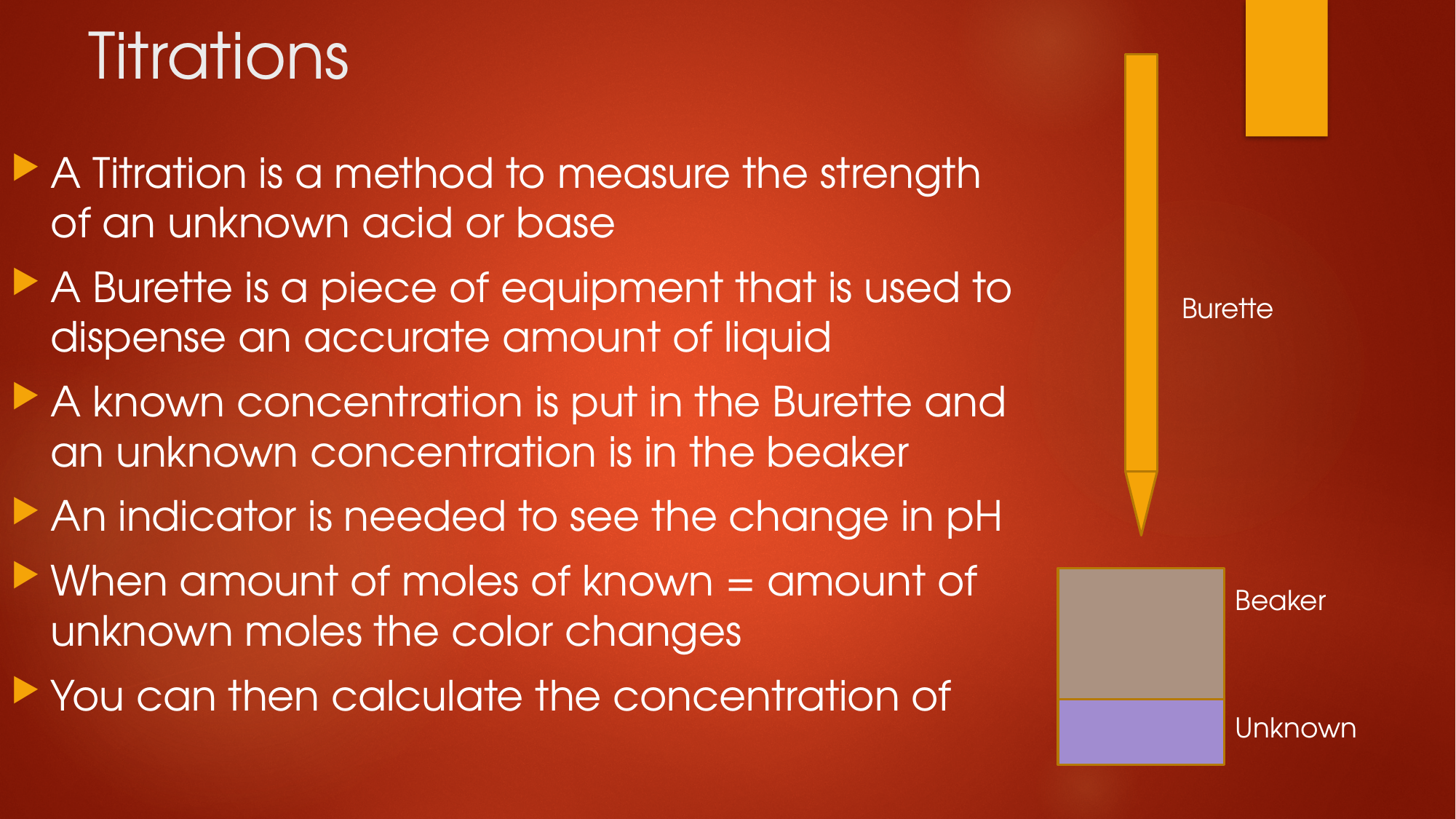

# Titrations

Burette

Beaker
Unknown
A Titration is a method to measure the strength of an unknown acid or base
A Burette is a piece of equipment that is used to dispense an accurate amount of liquid
A known concentration is put in the Burette and an unknown concentration is in the beaker
An indicator is needed to see the change in pH
When amount of moles of known = amount of unknown moles the color changes
You can then calculate the concentration of